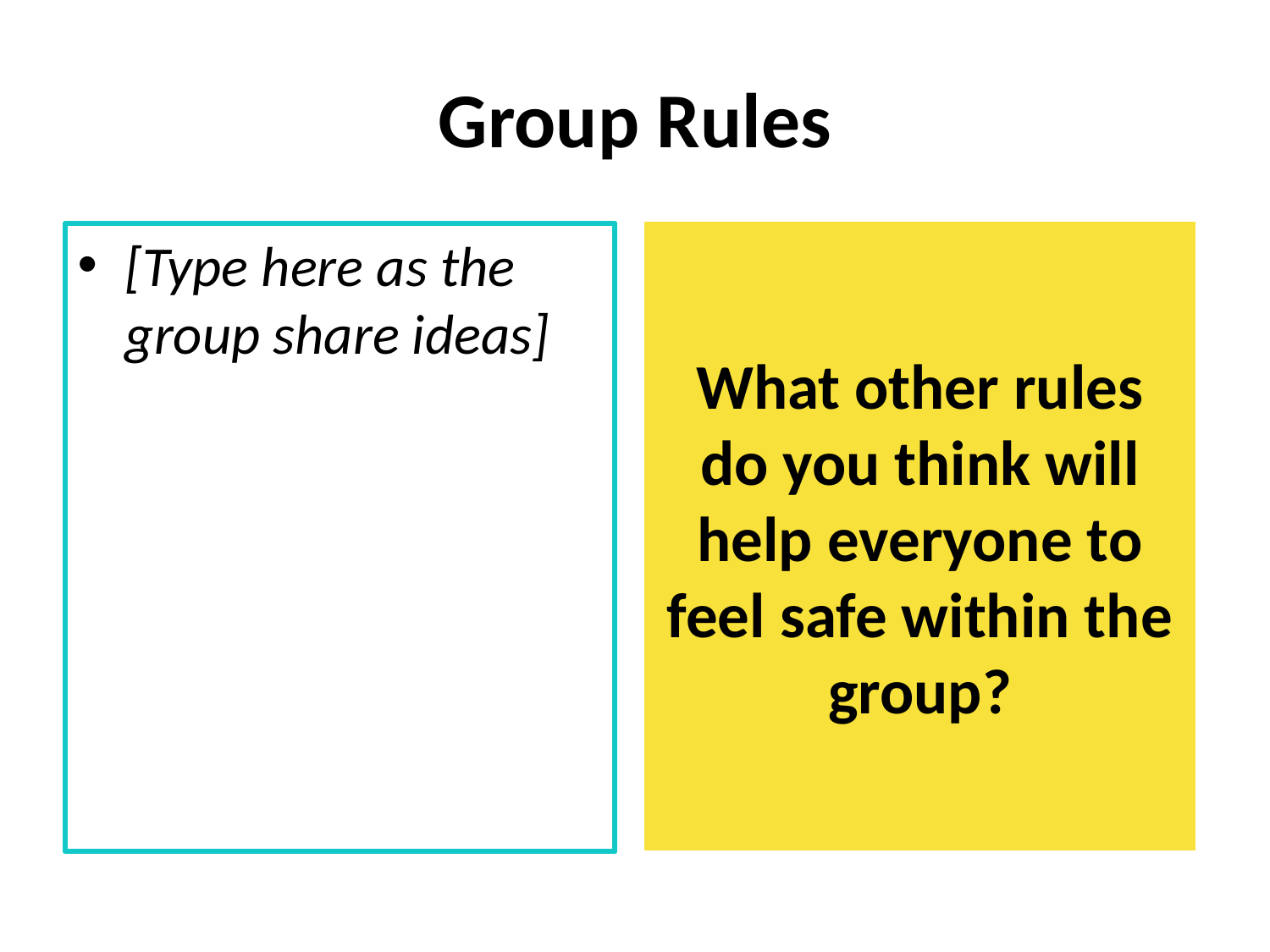

# Group Rules
What other rules do you think will help everyone to feel safe within the group?
[Type here as the group share ideas]